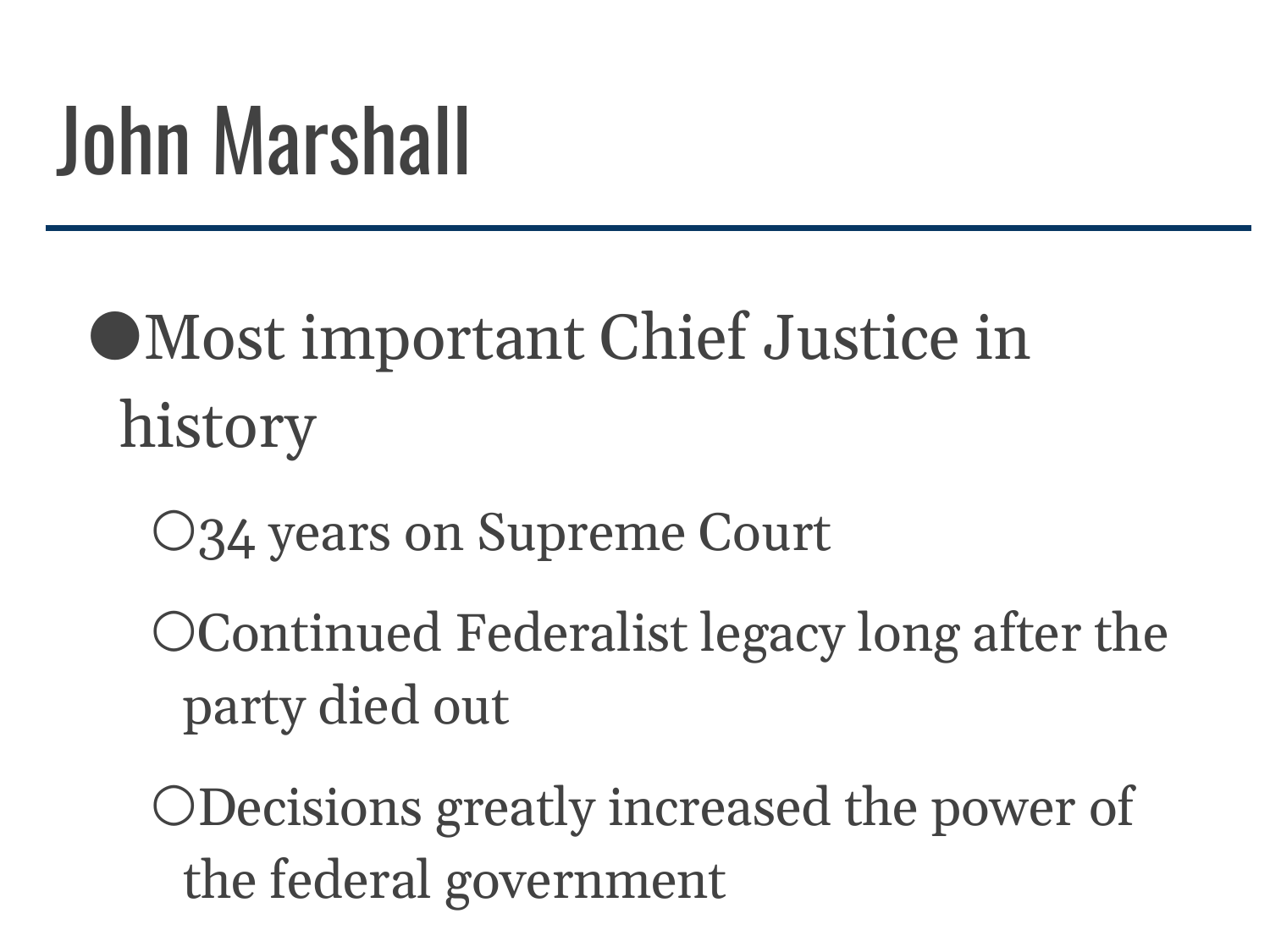

# John Marshall
Most important Chief Justice in history
34 years on Supreme Court
Continued Federalist legacy long after the party died out
Decisions greatly increased the power of the federal government